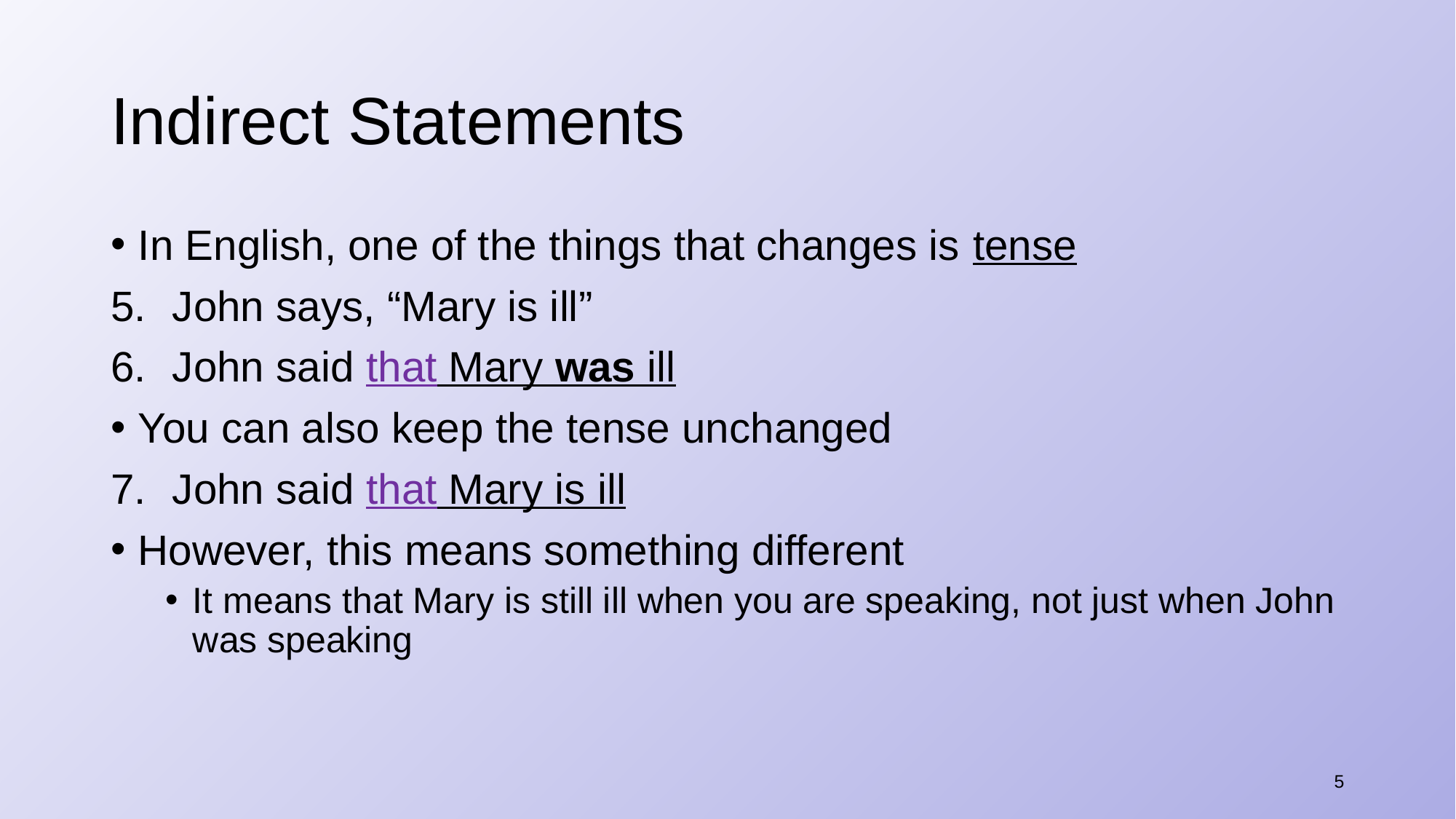

# Indirect Statements
In English, one of the things that changes is tense
John says, “Mary is ill”
John said that Mary was ill
You can also keep the tense unchanged
John said that Mary is ill
However, this means something different
It means that Mary is still ill when you are speaking, not just when John was speaking
5